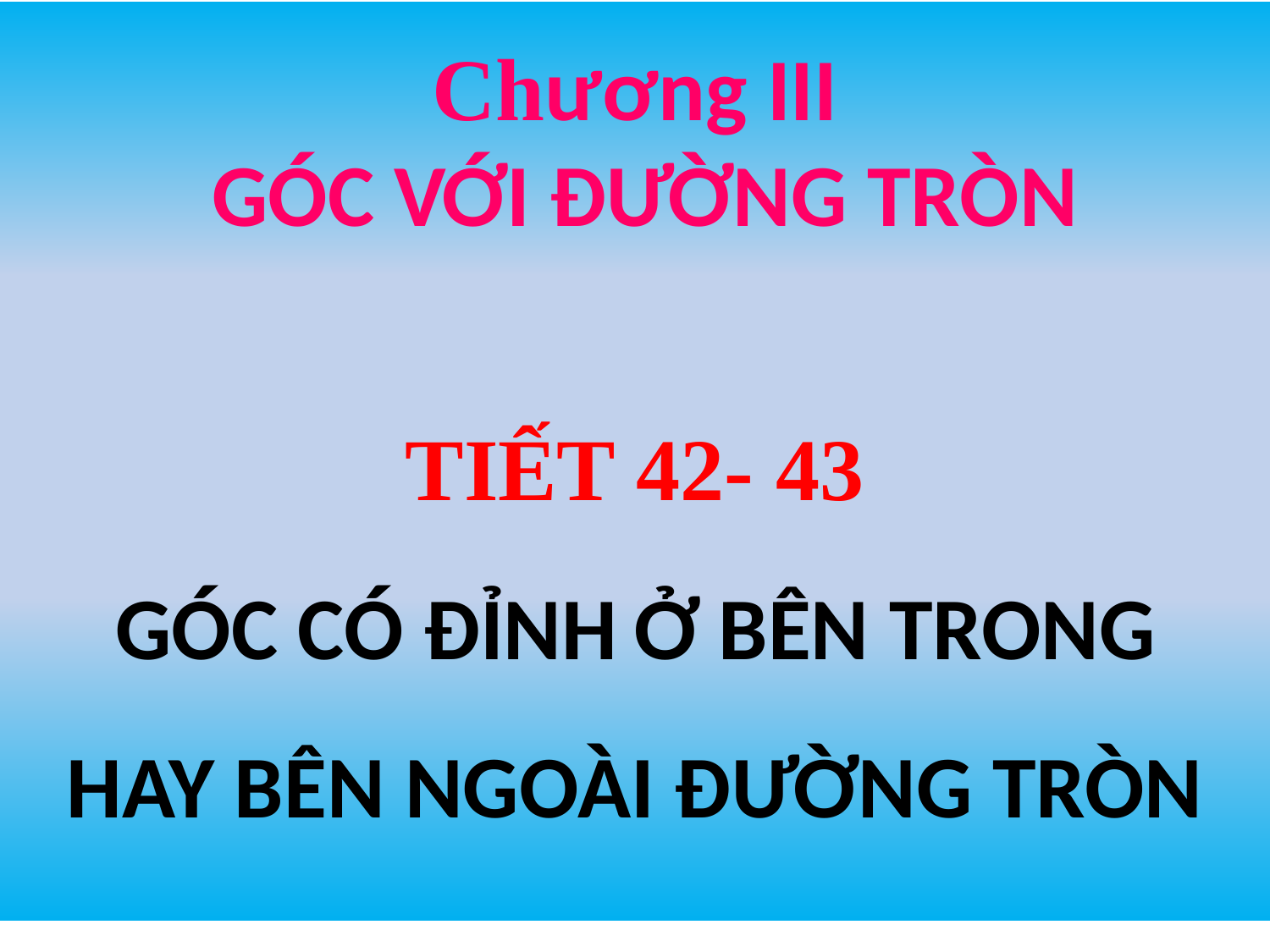

# Chương III GÓC VỚI ĐƯỜNG TRÒN
TIẾT 42- 43
 GÓC CÓ ĐỈNH Ở BÊN TRONG
HAY BÊN NGOÀI ĐƯỜNG TRÒN